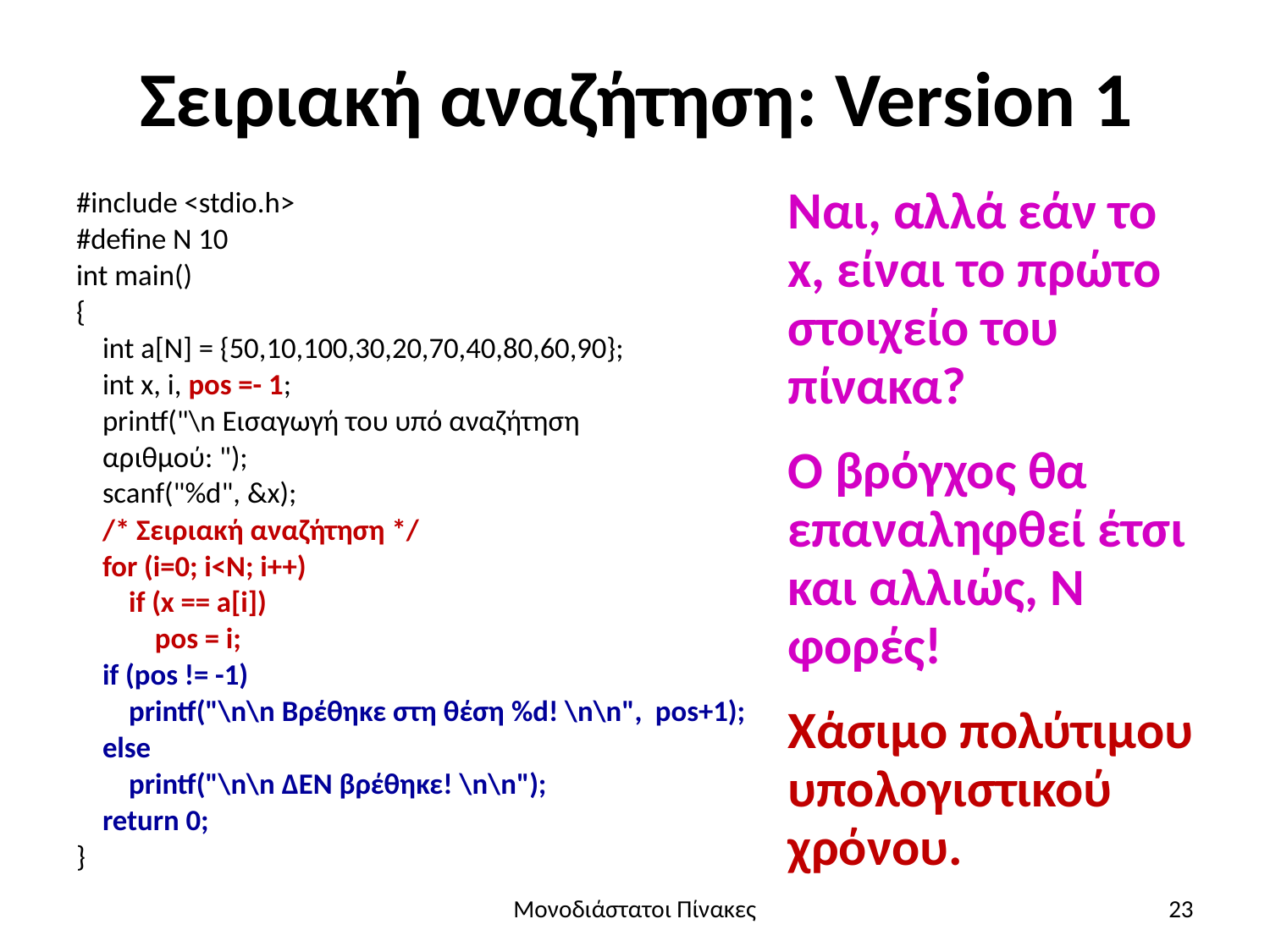

# Σειριακή αναζήτηση: Version 1
#include <stdio.h>
#define N 10
int main()
{
    int a[N] = {50,10,100,30,20,70,40,80,60,90};
    int x, i, pos =- 1;
    printf("\n Εισαγωγή του υπό αναζήτηση
    αριθμού: ");
    scanf("%d", &x);
    /* Σειριακή αναζήτηση */
    for (i=0; i<N; i++)
        if (x == a[i])
            pos = i;
    if (pos != -1)
        printf("\n\n Βρέθηκε στη θέση %d! \n\n", 	pos+1);
    else
        printf("\n\n ΔΕΝ βρέθηκε! \n\n");
    return 0;
}

Ναι, αλλά εάν το x, είναι το πρώτο στοιχείο του πίνακα?
Ο βρόγχος θα επαναληφθεί έτσι και αλλιώς, Ν φορές!
Χάσιμο πολύτιμου υπολογιστικού χρόνου.

Μονοδιάστατοι Πίνακες
23